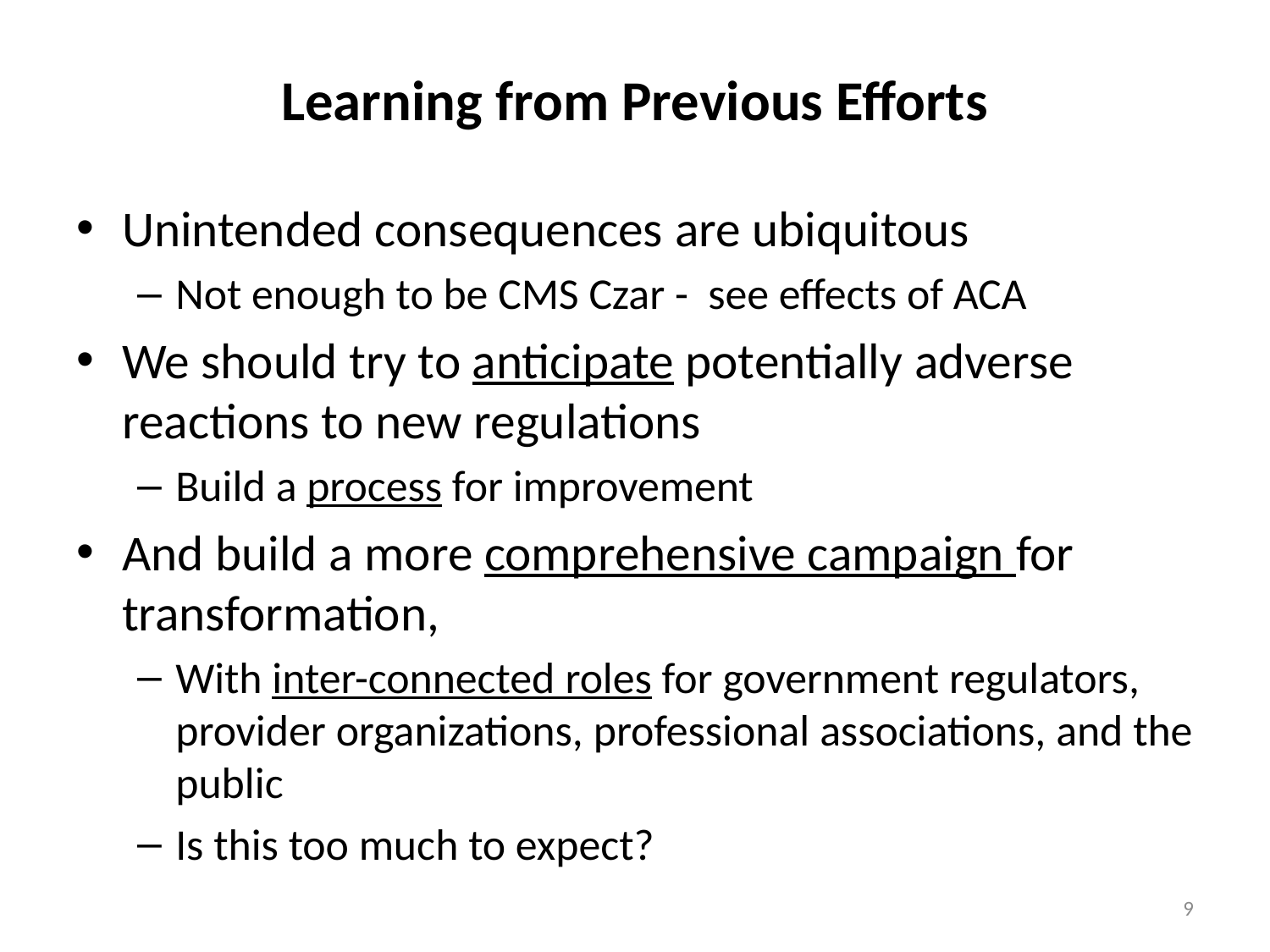

# Learning from Previous Efforts
Unintended consequences are ubiquitous
Not enough to be CMS Czar -  see effects of ACA
We should try to anticipate potentially adverse reactions to new regulations
Build a process for improvement
And build a more comprehensive campaign for transformation,
With inter-connected roles for government regulators, provider organizations, professional associations, and the public
Is this too much to expect?
9